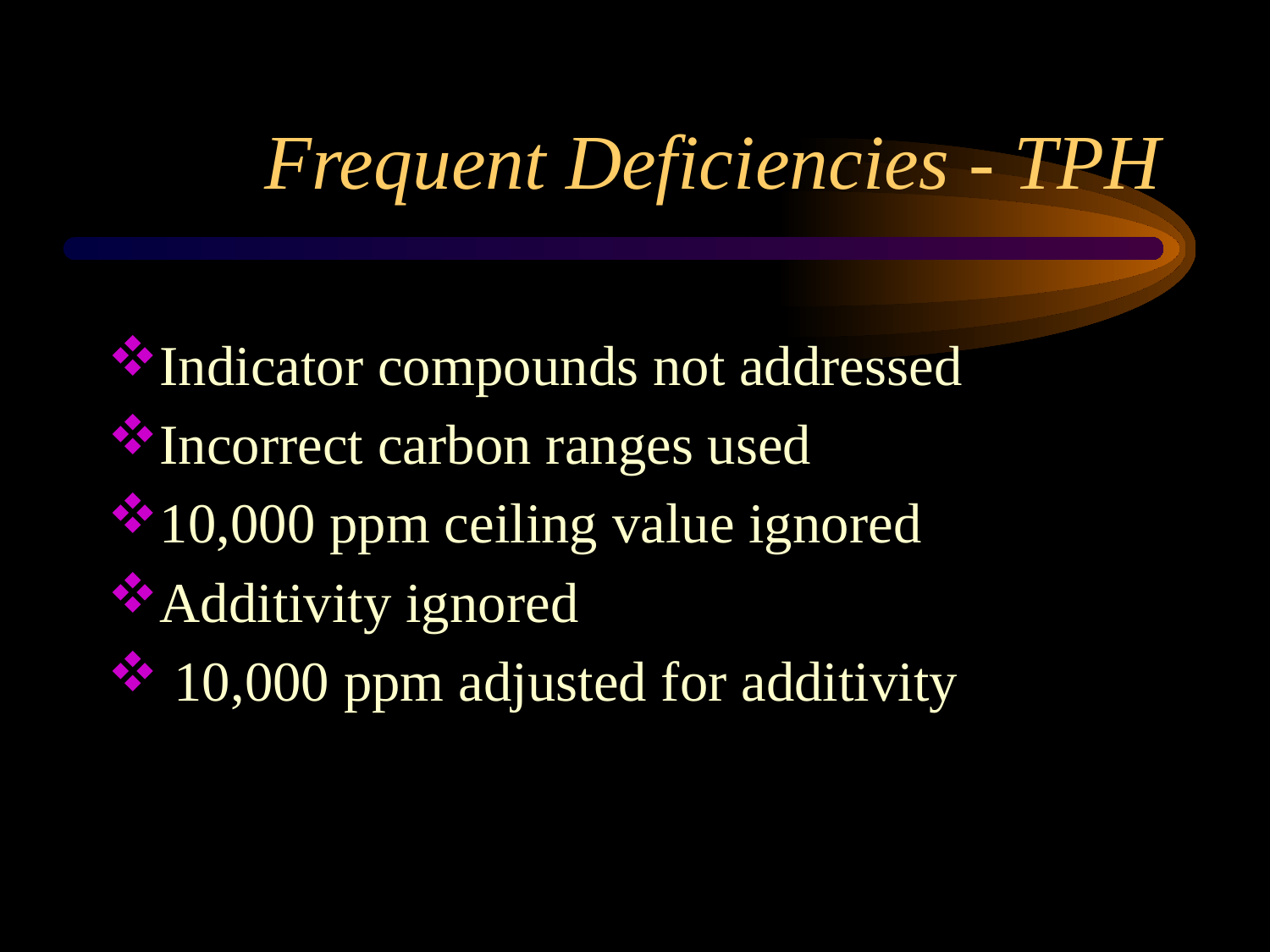

# Frequent Deficiencies - TPH

Indicator compounds not addressed
Incorrect carbon ranges used
10,000 ppm ceiling value ignored
Additivity ignored
 10,000 ppm adjusted for additivity